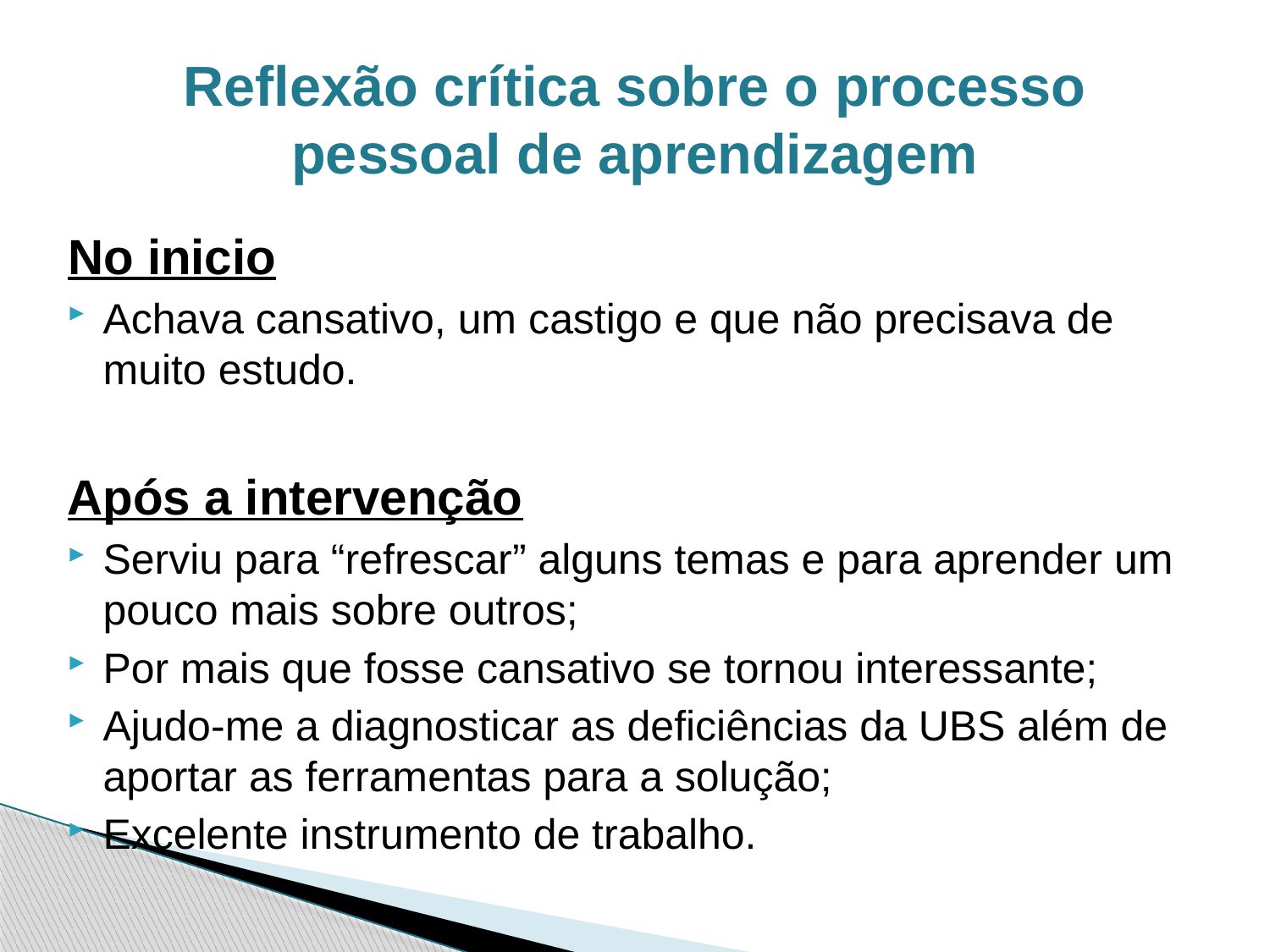

# Reflexão crítica sobre o processo pessoal de aprendizagem
No inicio
Achava cansativo, um castigo e que não precisava de muito estudo.

Após a intervenção
Serviu para “refrescar” alguns temas e para aprender um pouco mais sobre outros;
Por mais que fosse cansativo se tornou interessante;
Ajudo-me a diagnosticar as deficiências da UBS além de aportar as ferramentas para a solução;
Excelente instrumento de trabalho.